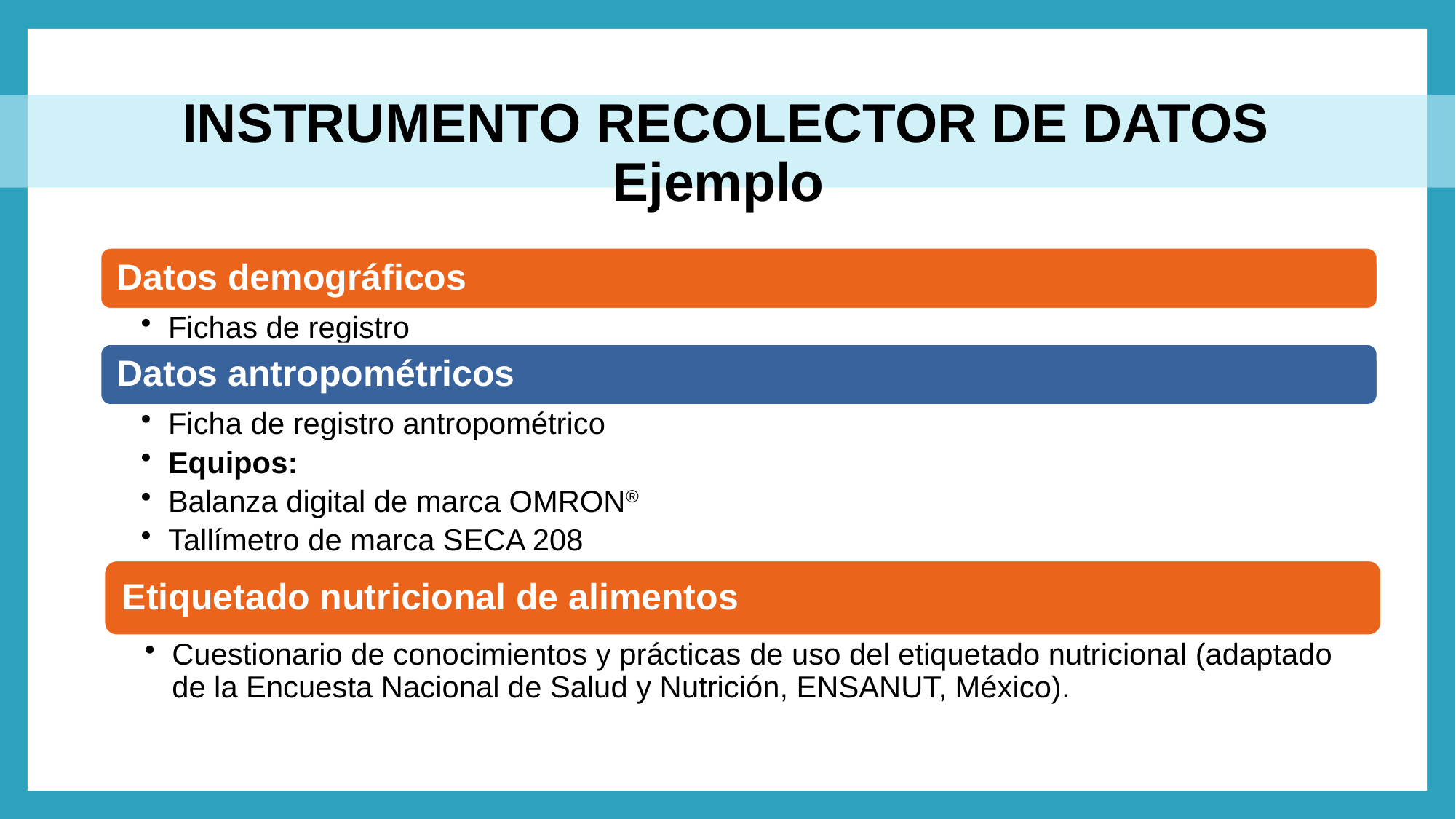

# INSTRUMENTO RECOLECTOR DE DATOS Ejemplo

Datos demográficos
Fichas de registro
Datos antropométricos
Ficha de registro antropométrico
Equipos:
Balanza digital de marca OMRON®
Tallímetro de marca SECA 208
Etiquetado nutricional de alimentos
Cuestionario de conocimientos y prácticas de uso del etiquetado nutricional (adaptado de la Encuesta Nacional de Salud y Nutrición, ENSANUT, México).